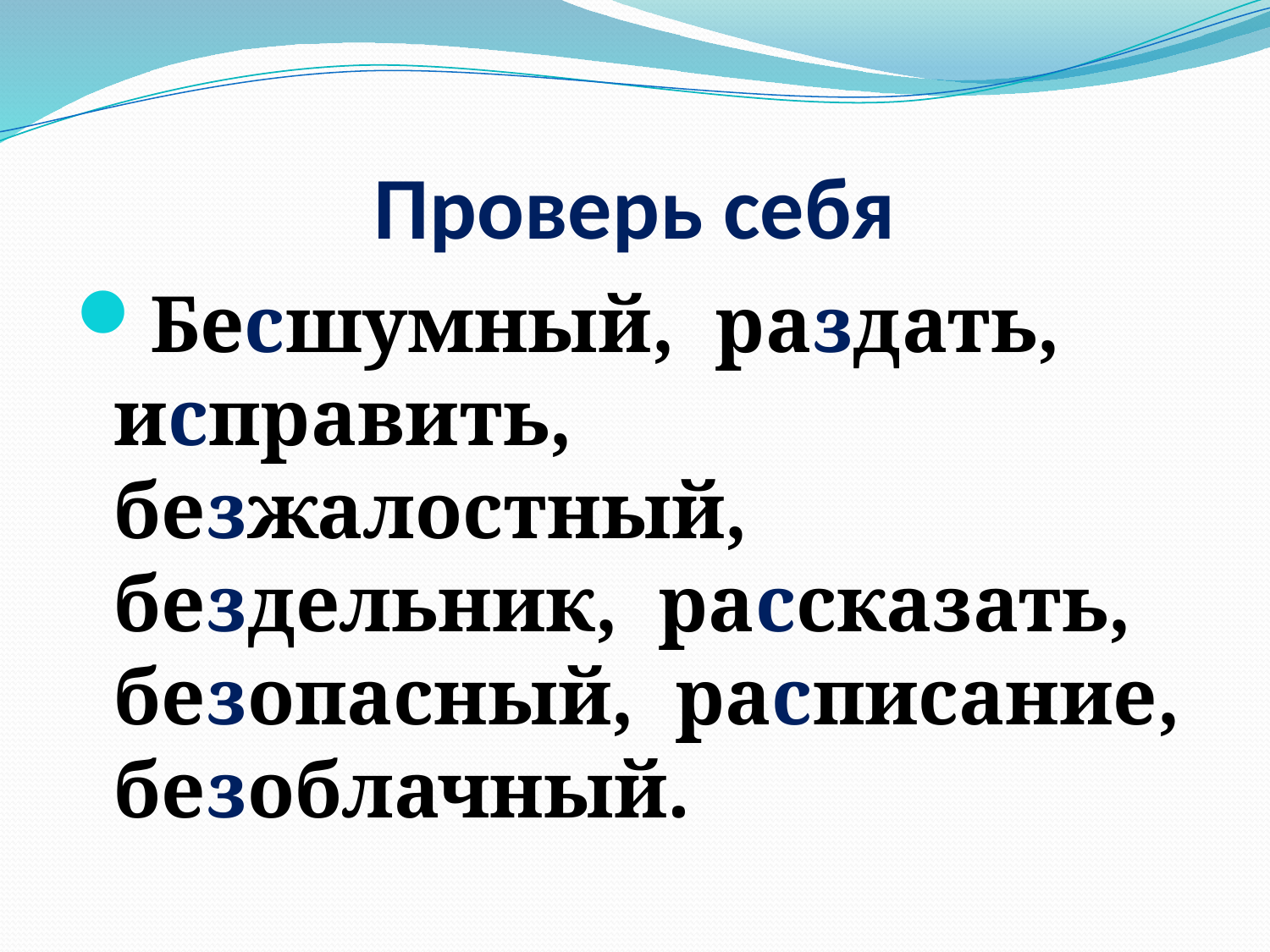

# Проверь себя
Бесшумный,  раздать, исправить, безжалостный, бездельник,  рассказать, безопасный,  расписание, безоблачный.